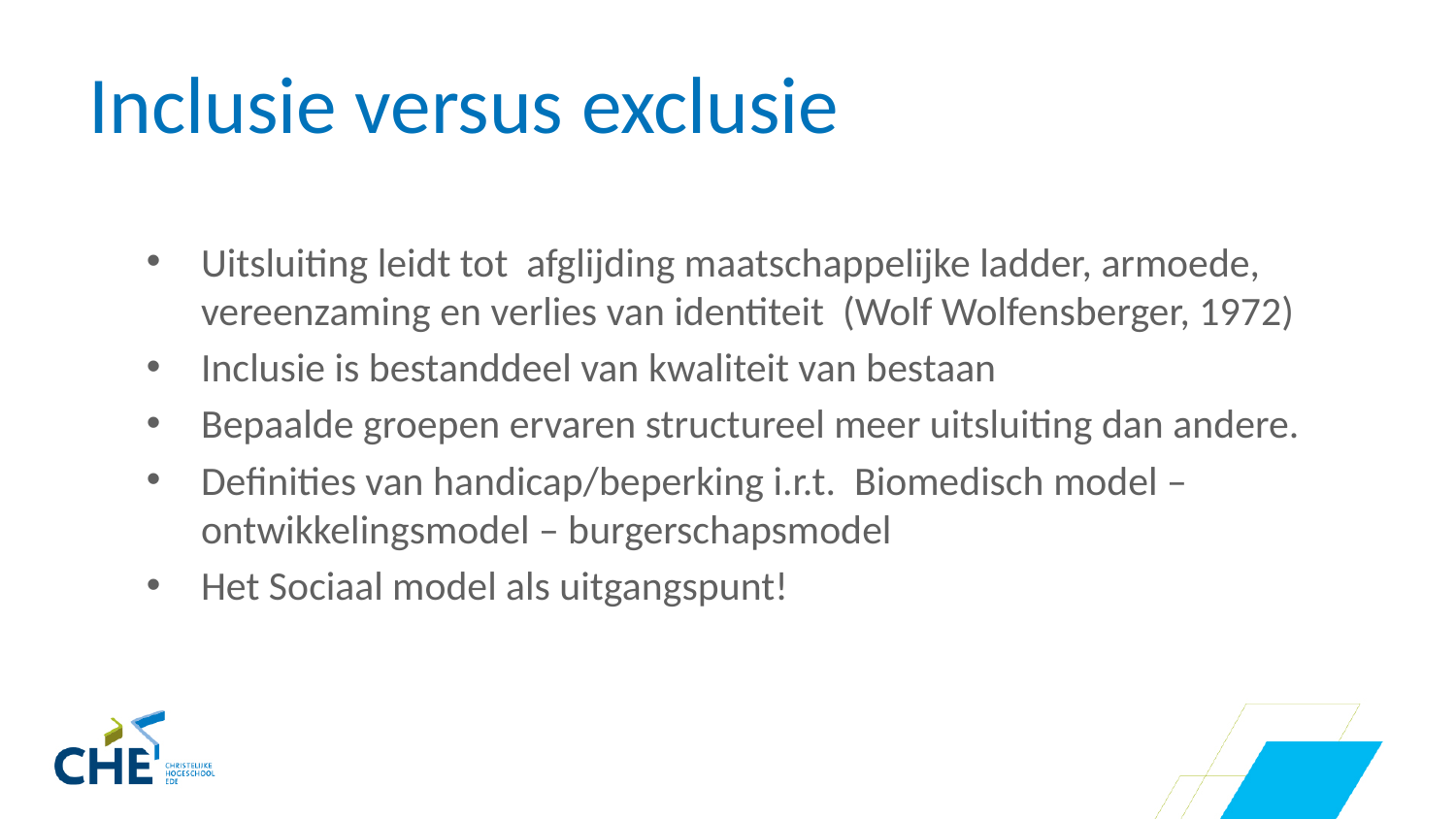

# Inclusie versus exclusie
Uitsluiting leidt tot  afglijding maatschappelijke ladder, armoede, vereenzaming en verlies van identiteit  (Wolf Wolfensberger, 1972)
Inclusie is bestanddeel van kwaliteit van bestaan
Bepaalde groepen ervaren structureel meer uitsluiting dan andere.
Definities van handicap/beperking i.r.t.  Biomedisch model – ontwikkelingsmodel – burgerschapsmodel
Het Sociaal model als uitgangspunt!